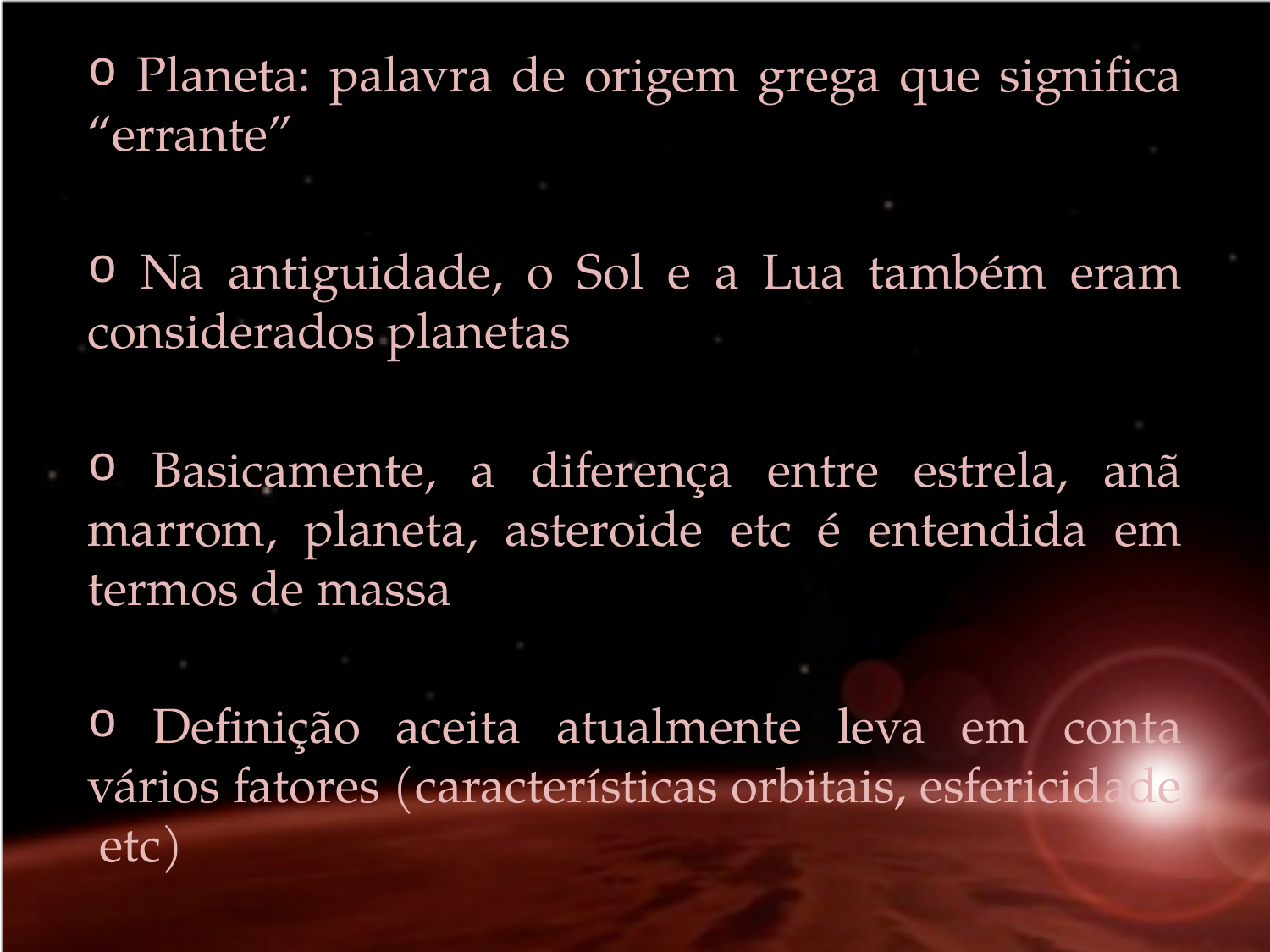

Planeta: palavra de origem grega que significa “errante”

 Na antiguidade, o Sol e a Lua também eram considerados planetas

 Basicamente, a diferença entre estrela, anã marrom, planeta, asteroide etc é entendida em termos de massa

 Definição aceita atualmente leva em conta vários fatores (características orbitais, esfericidade  etc)